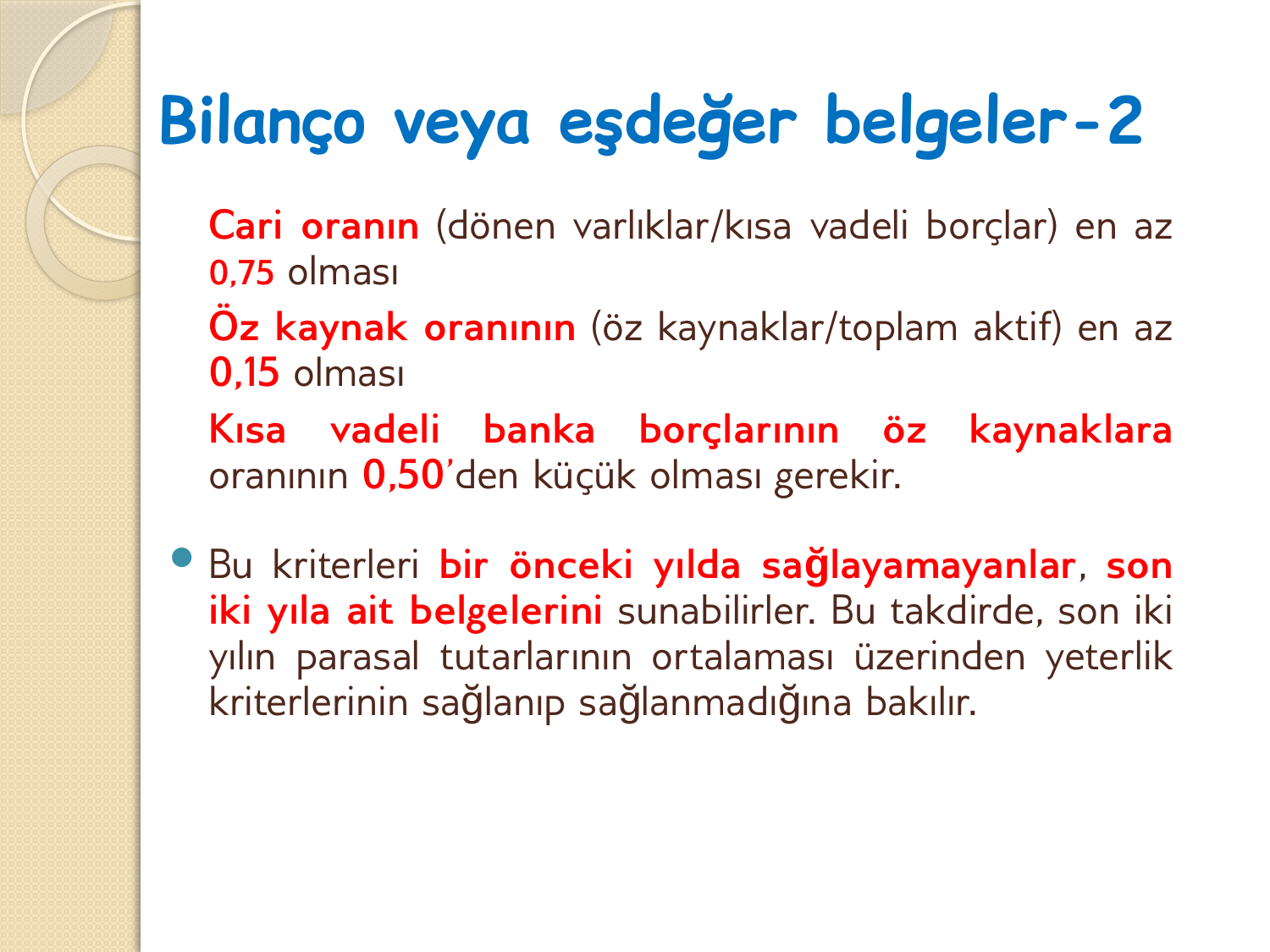

# Bilanço veya eşdeğer belgeler-2
	Cari oranın (dönen varlıklar/kısa vadeli borçlar) en az 0,75 olması
	Öz kaynak oranının (öz kaynaklar/toplam aktif) en az 0,15 olması
	Kısa vadeli banka borçlarının öz kaynaklara oranının 0,50’den küçük olması gerekir.

Bu kriterleri bir önceki yılda sağlayamayanlar, son iki yıla ait belgelerini sunabilirler. Bu takdirde, son iki yılın parasal tutarlarının ortalaması üzerinden yeterlik kriterlerinin sağlanıp sağlanmadığına bakılır.